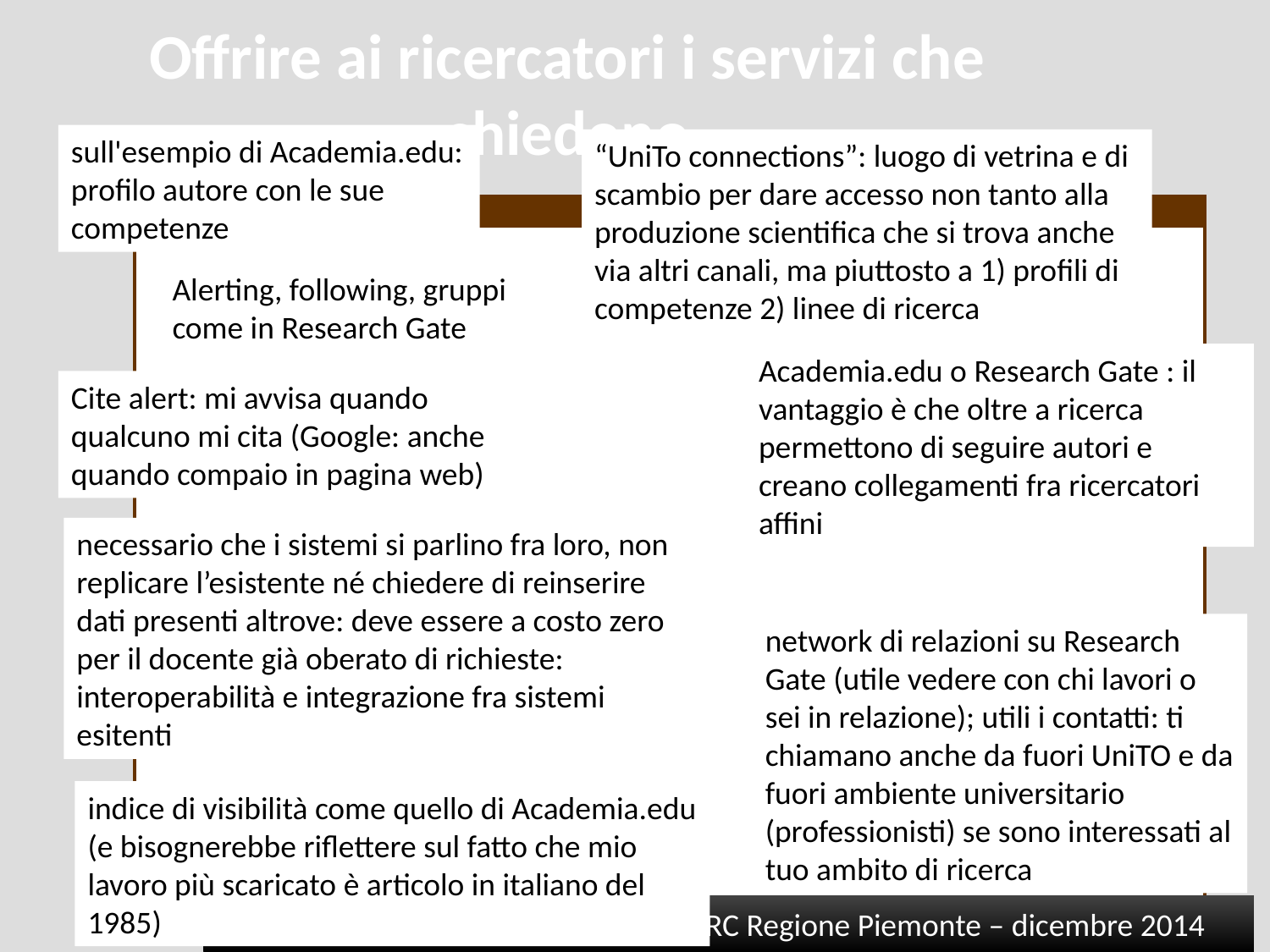

# Offrire ai ricercatori i servizi che chiedono
sull'esempio di Academia.edu: profilo autore con le sue competenze
“UniTo connections”: luogo di vetrina e di scambio per dare accesso non tanto alla produzione scientifica che si trova anche via altri canali, ma piuttosto a 1) profili di competenze 2) linee di ricerca
Alerting, following, gruppi come in Research Gate
Academia.edu o Research Gate : il vantaggio è che oltre a ricerca permettono di seguire autori e creano collegamenti fra ricercatori affini
Cite alert: mi avvisa quando qualcuno mi cita (Google: anche quando compaio in pagina web)
necessario che i sistemi si parlino fra loro, non replicare l’esistente né chiedere di reinserire dati presenti altrove: deve essere a costo zero per il docente già oberato di richieste: interoperabilità e integrazione fra sistemi esitenti
network di relazioni su Research Gate (utile vedere con chi lavori o sei in relazione); utili i contatti: ti chiamano anche da fuori UniTO e da fuori ambiente universitario (professionisti) se sono interessati al tuo ambito di ricerca
indice di visibilità come quello di Academia.edu (e bisognerebbe riflettere sul fatto che mio lavoro più scaricato è articolo in italiano del 1985)
Focus groups di 4 aree – Progetto ARC Regione Piemonte – dicembre 2014